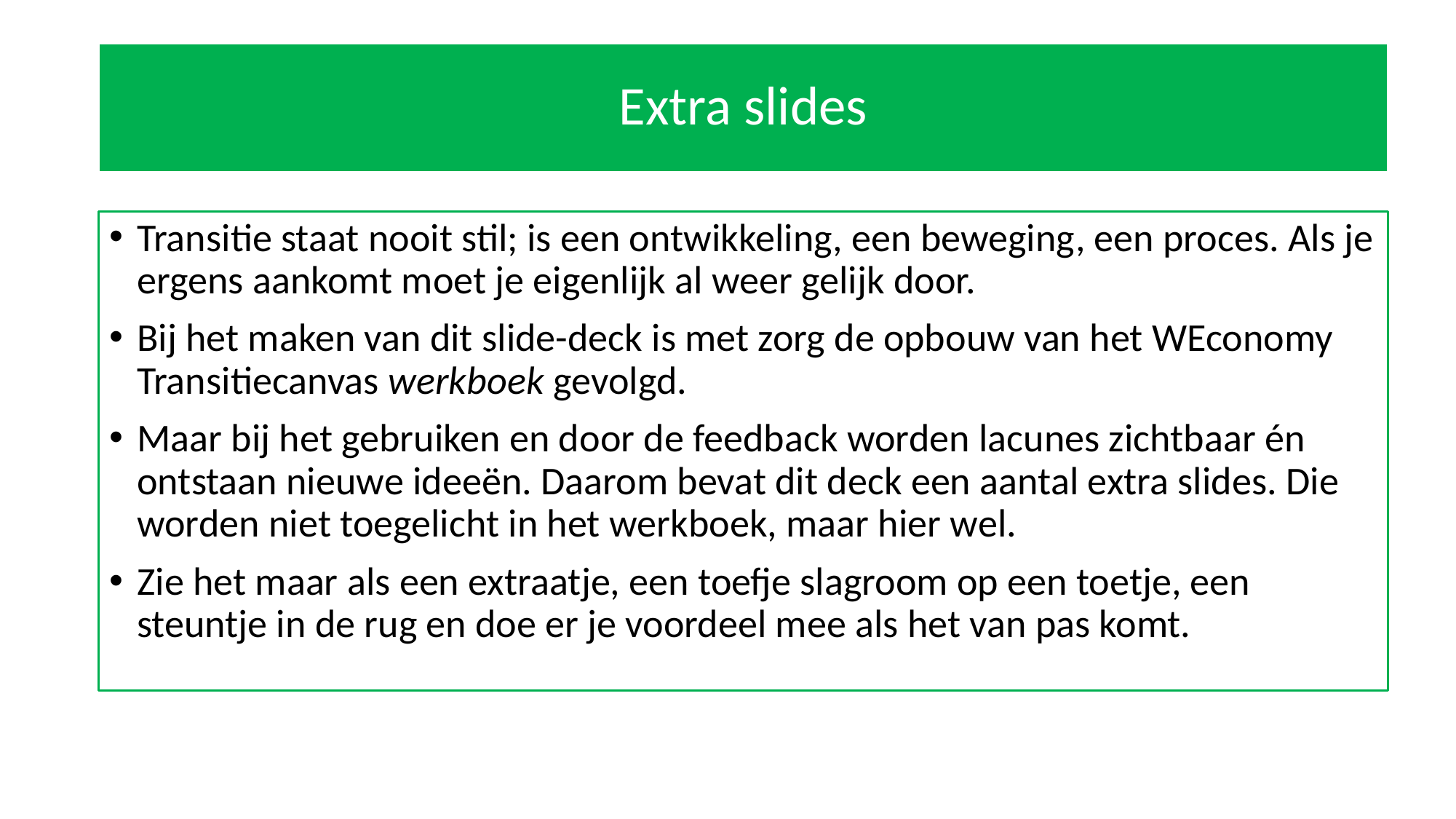

# Extra slides
Transitie staat nooit stil; is een ontwikkeling, een beweging, een proces. Als je ergens aankomt moet je eigenlijk al weer gelijk door.
Bij het maken van dit slide-deck is met zorg de opbouw van het WEconomy Transitiecanvas werkboek gevolgd.
Maar bij het gebruiken en door de feedback worden lacunes zichtbaar én ontstaan nieuwe ideeën. Daarom bevat dit deck een aantal extra slides. Die worden niet toegelicht in het werkboek, maar hier wel.
Zie het maar als een extraatje, een toefje slagroom op een toetje, een steuntje in de rug en doe er je voordeel mee als het van pas komt.